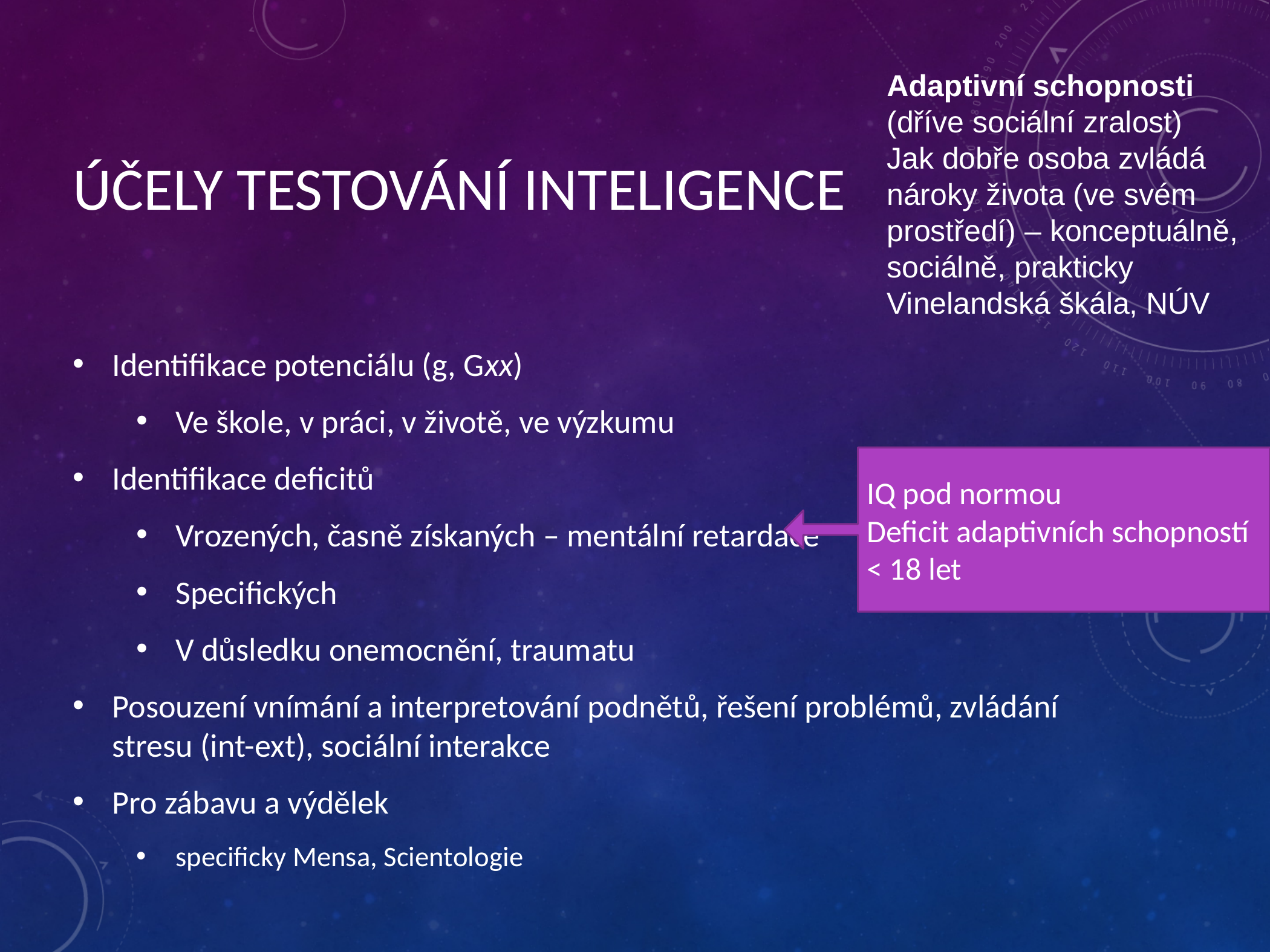

Adaptivní schopnosti (dříve sociální zralost)
Jak dobře osoba zvládá nároky života (ve svém prostředí) – konceptuálně, sociálně, prakticky
Vinelandská škála, NÚV

# Účely testování inteligence
Identifikace potenciálu (g, Gxx)
Ve škole, v práci, v životě, ve výzkumu
Identifikace deficitů
Vrozených, časně získaných – mentální retardace
Specifických
V důsledku onemocnění, traumatu
Posouzení vnímání a interpretování podnětů, řešení problémů, zvládání stresu (int-ext), sociální interakce
Pro zábavu a výdělek
specificky Mensa, Scientologie
IQ pod normou
Deficit adaptivních schopností
< 18 let